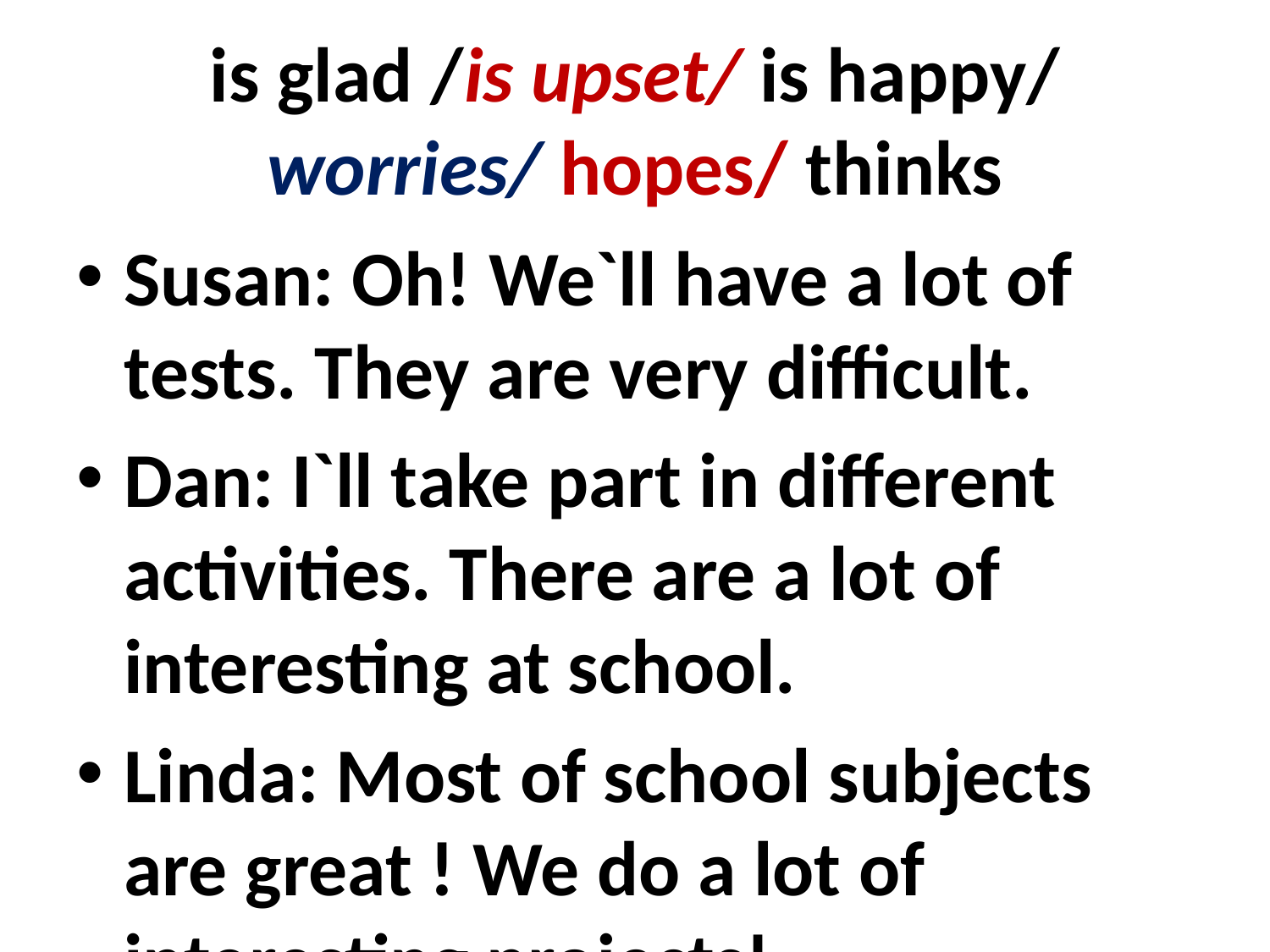

# is glad /is upset/ is happy/ worries/ hopes/ thinks
Susan: Oh! We`ll have a lot of tests. They are very difficult.
Dan: I`ll take part in different activities. There are a lot of interesting at school.
Linda: Most of school subjects are great ! We do a lot of interesting projects!